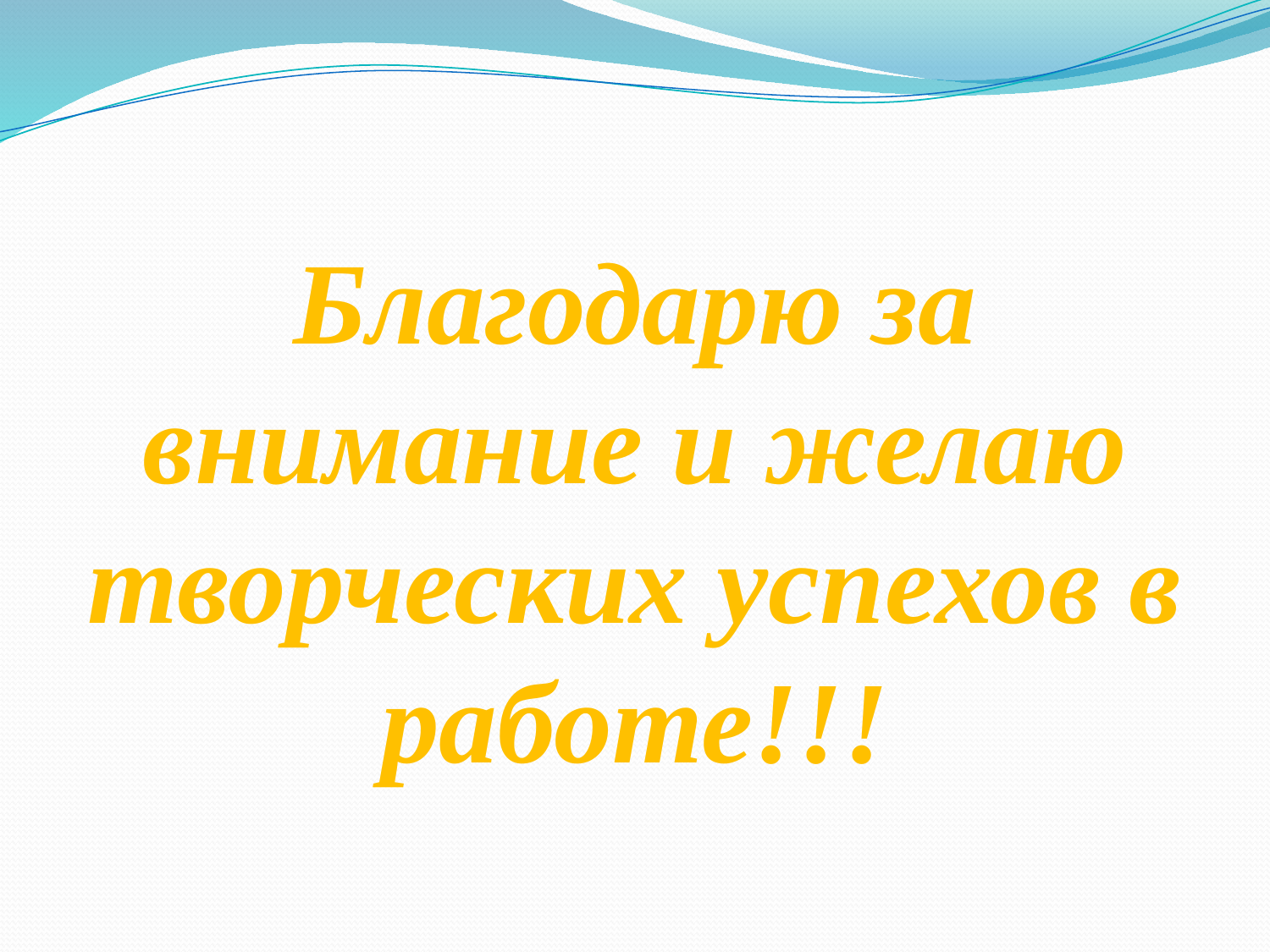

# Благодарю за внимание и желаю творческих успехов в работе!!!